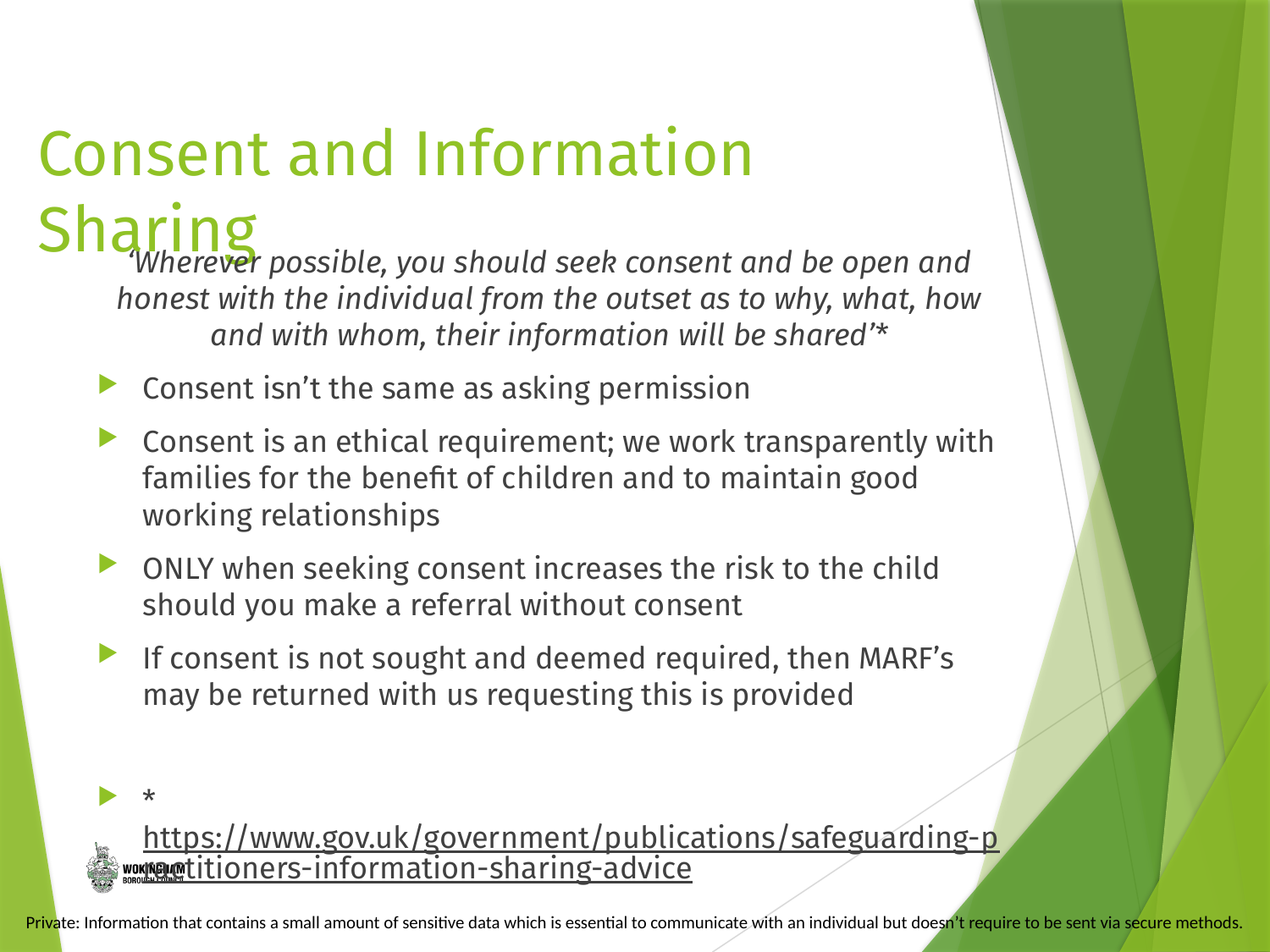

# Consent and Information Sharing
‘Wherever possible, you should seek consent and be open and honest with the individual from the outset as to why, what, how and with whom, their information will be shared’*
Consent isn’t the same as asking permission
Consent is an ethical requirement; we work transparently with families for the benefit of children and to maintain good working relationships
ONLY when seeking consent increases the risk to the child should you make a referral without consent
If consent is not sought and deemed required, then MARF’s may be returned with us requesting this is provided

*https://www.gov.uk/government/publications/safeguarding-practitioners-information-sharing-advice